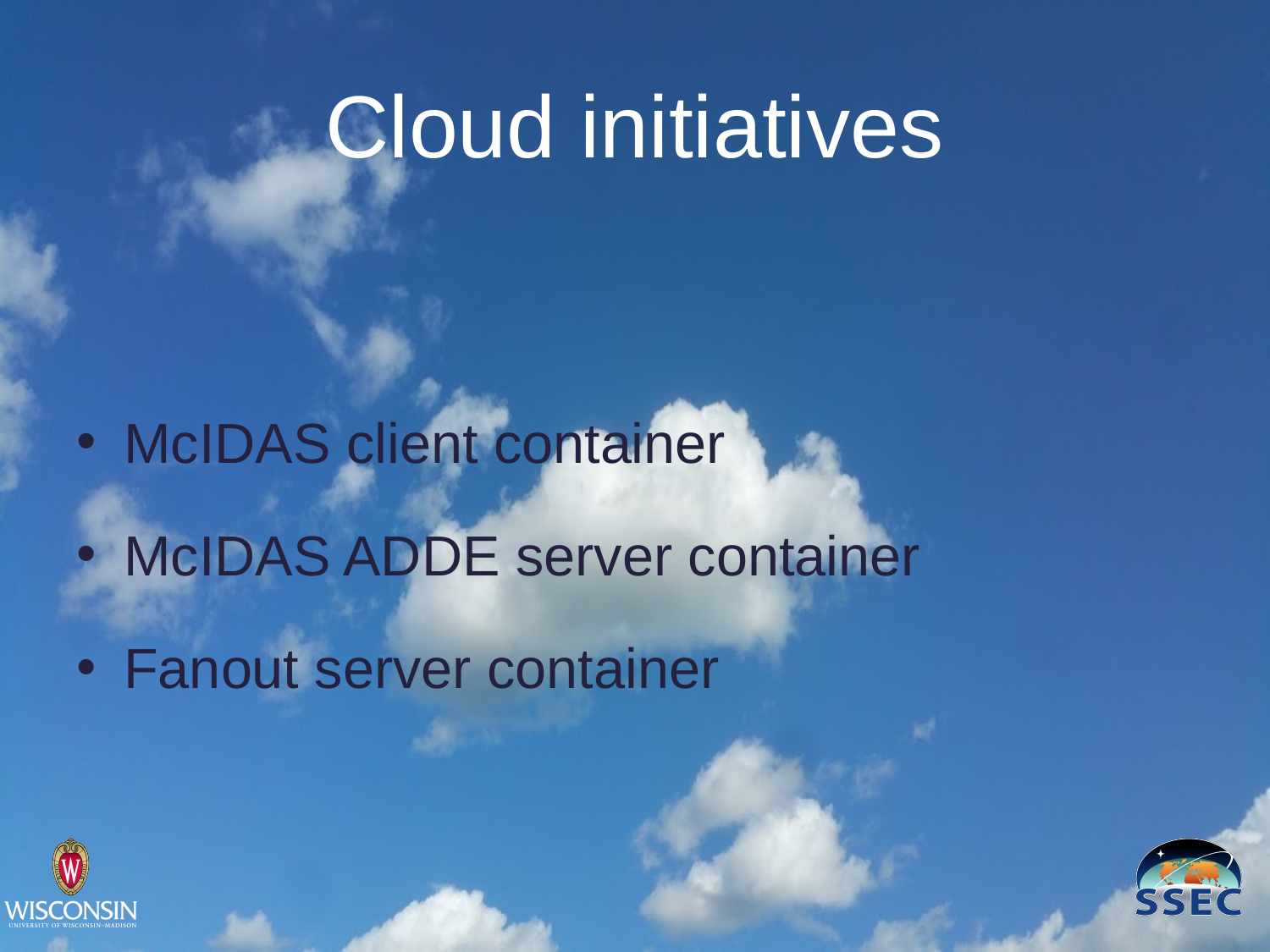

# Cloud initiatives
McIDAS client container
McIDAS ADDE server container
Fanout server container